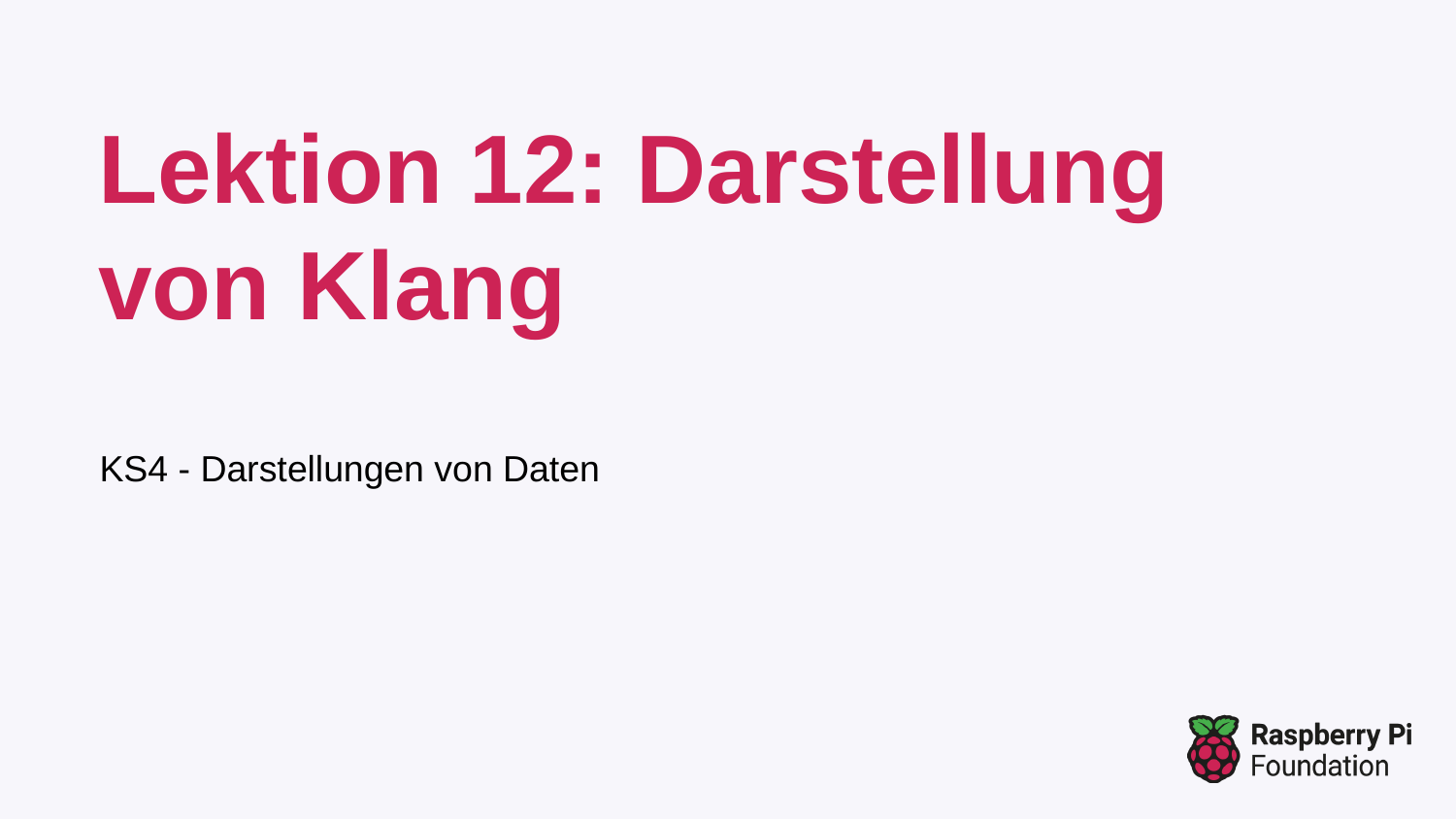

# Lektion 12: Darstellung von Klang
KS4 - Darstellungen von Daten